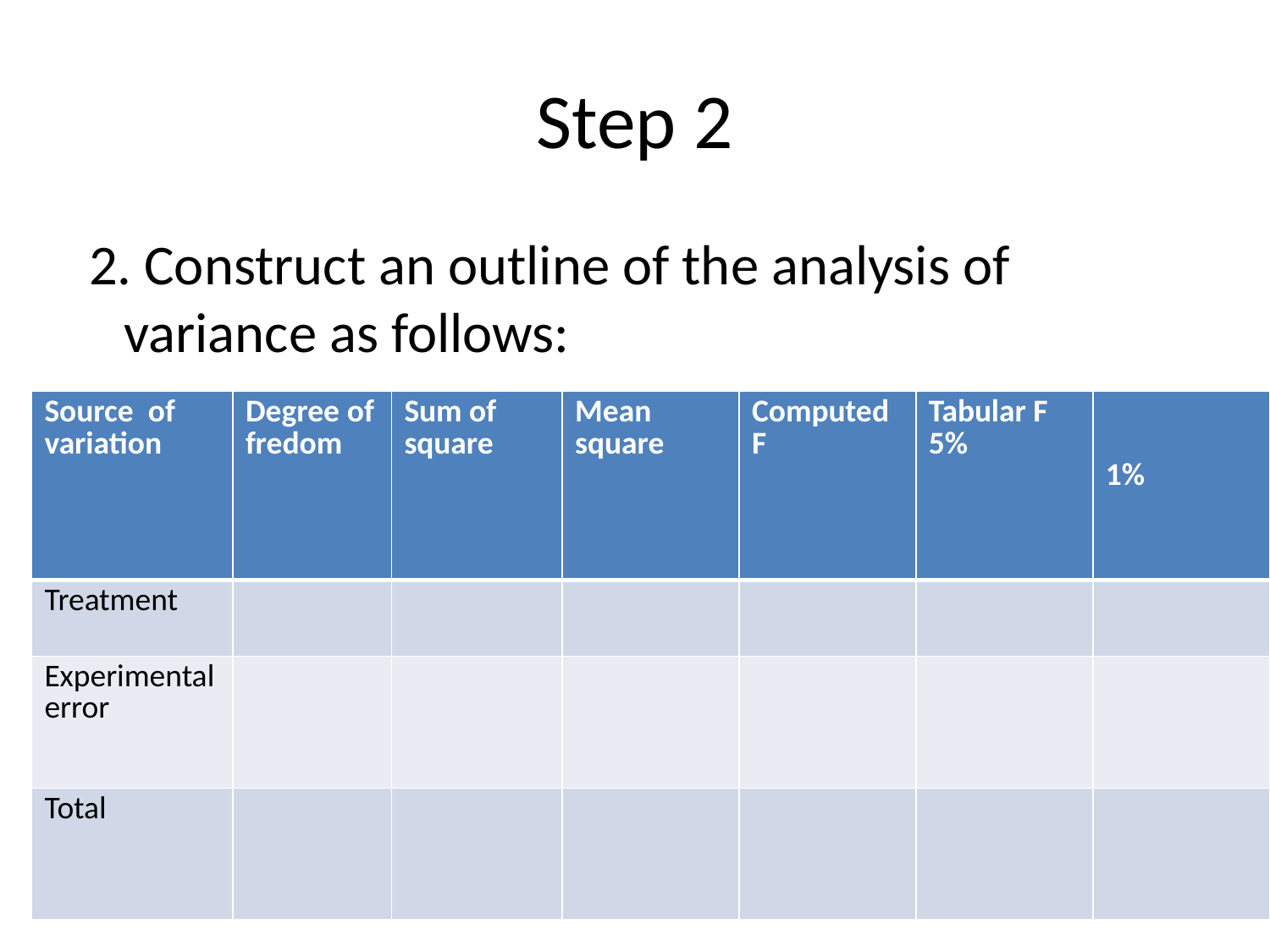

# Step 2
 2. Construct an outline of the analysis of variance as follows:

| Source of variation | Degree of fredom | Sum of square | Mean square | Computed F | Tabular F 5% | 1% |
| --- | --- | --- | --- | --- | --- | --- |
| Treatment |  |  |  |  |  |  |
| Experimental error |  |  |  |  |  |  |
| Total |  |  |  |  |  |  |